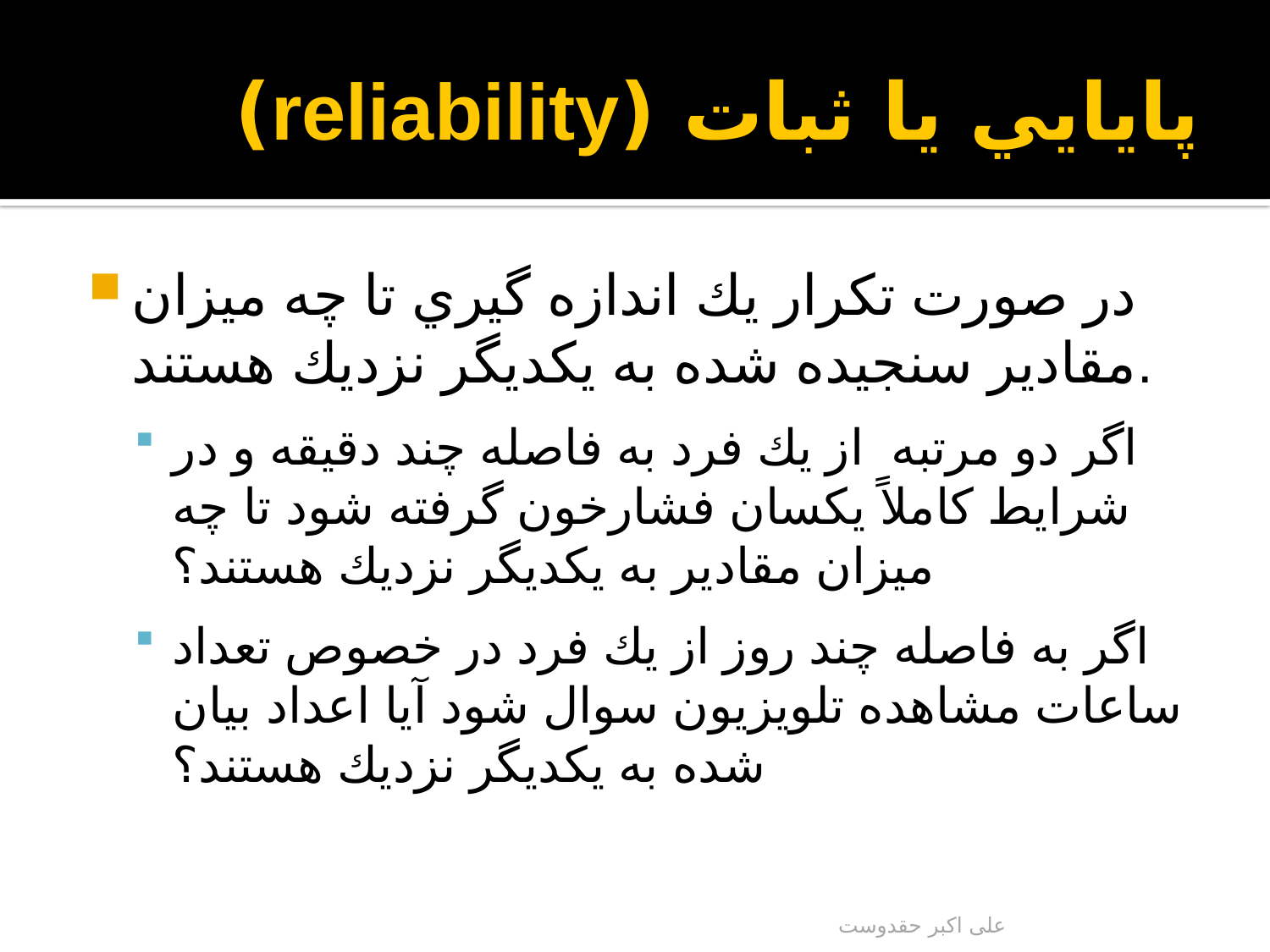

# پايايي يا ثبات (reliability)
در صورت تكرار يك اندازه گيري تا چه ميزان مقادير سنجيده شده به يكديگر نزديك هستند.
اگر دو مرتبه  از يك فرد به فاصله چند دقيقه و در شرايط كاملاً يكسان فشارخون گرفته شود تا چه ميزان مقادير به يكديگر نزديك هستند؟
اگر به فاصله چند روز از يك فرد در خصوص تعداد ساعات مشاهده تلويزيون سوال شود آيا اعداد بيان شده به يكديگر نزديك هستند؟

علی اکبر حقدوست